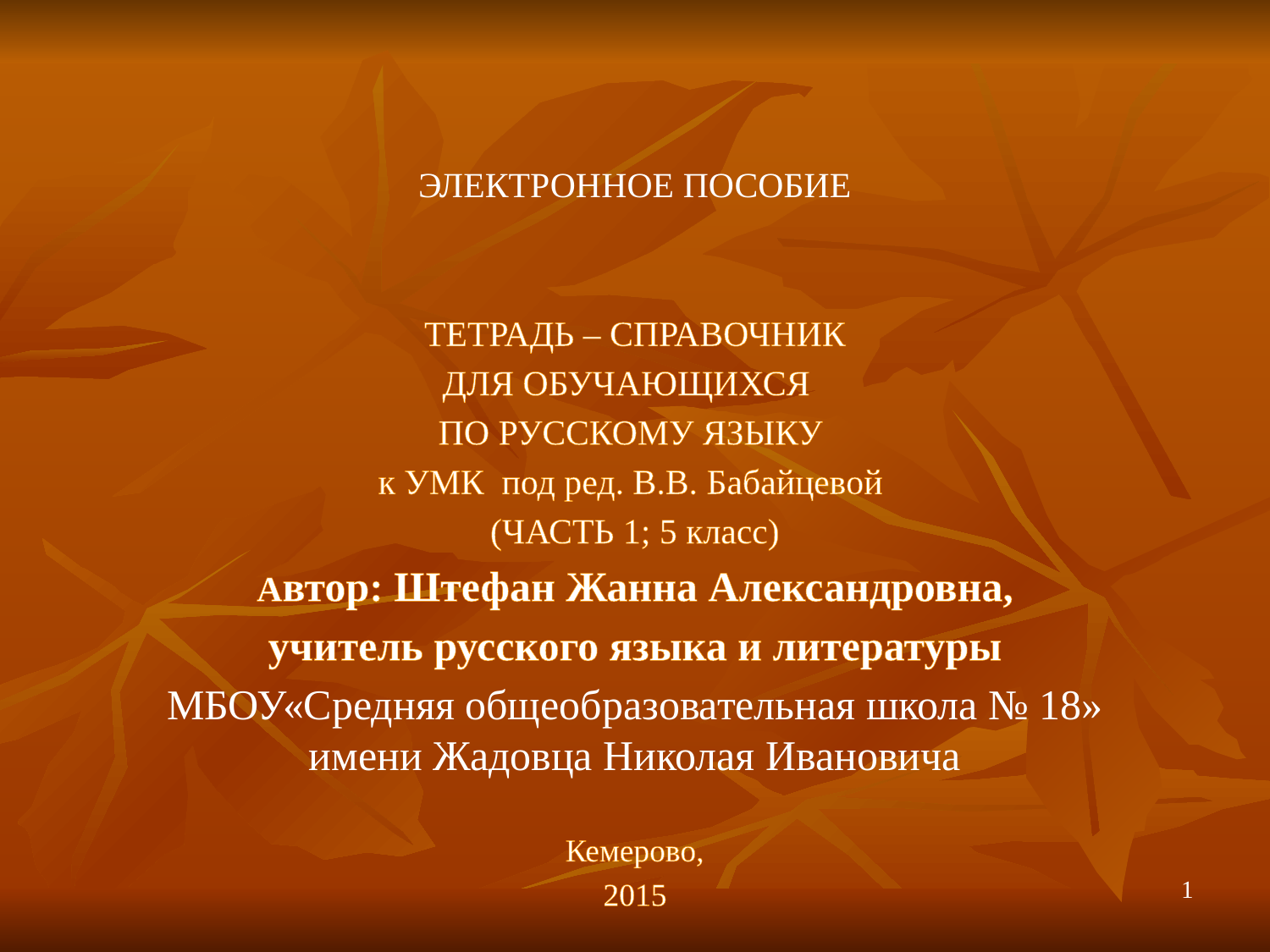

#

ЭЛЕКТРОННОЕ ПОСОБИЕ

ТЕТРАДЬ – СПРАВОЧНИК
ДЛЯ ОБУЧАЮЩИХСЯ
ПО РУССКОМУ ЯЗЫКУ
к УМК  под ред. В.В. Бабайцевой
(ЧАСТЬ 1; 5 класс)
Автор: Штефан Жанна Александровна,
учитель русского языка и литературы
МБОУ«Средняя общеобразовательная школа № 18»
имени Жадовца Николая Ивановича

Кемерово,
2015
1